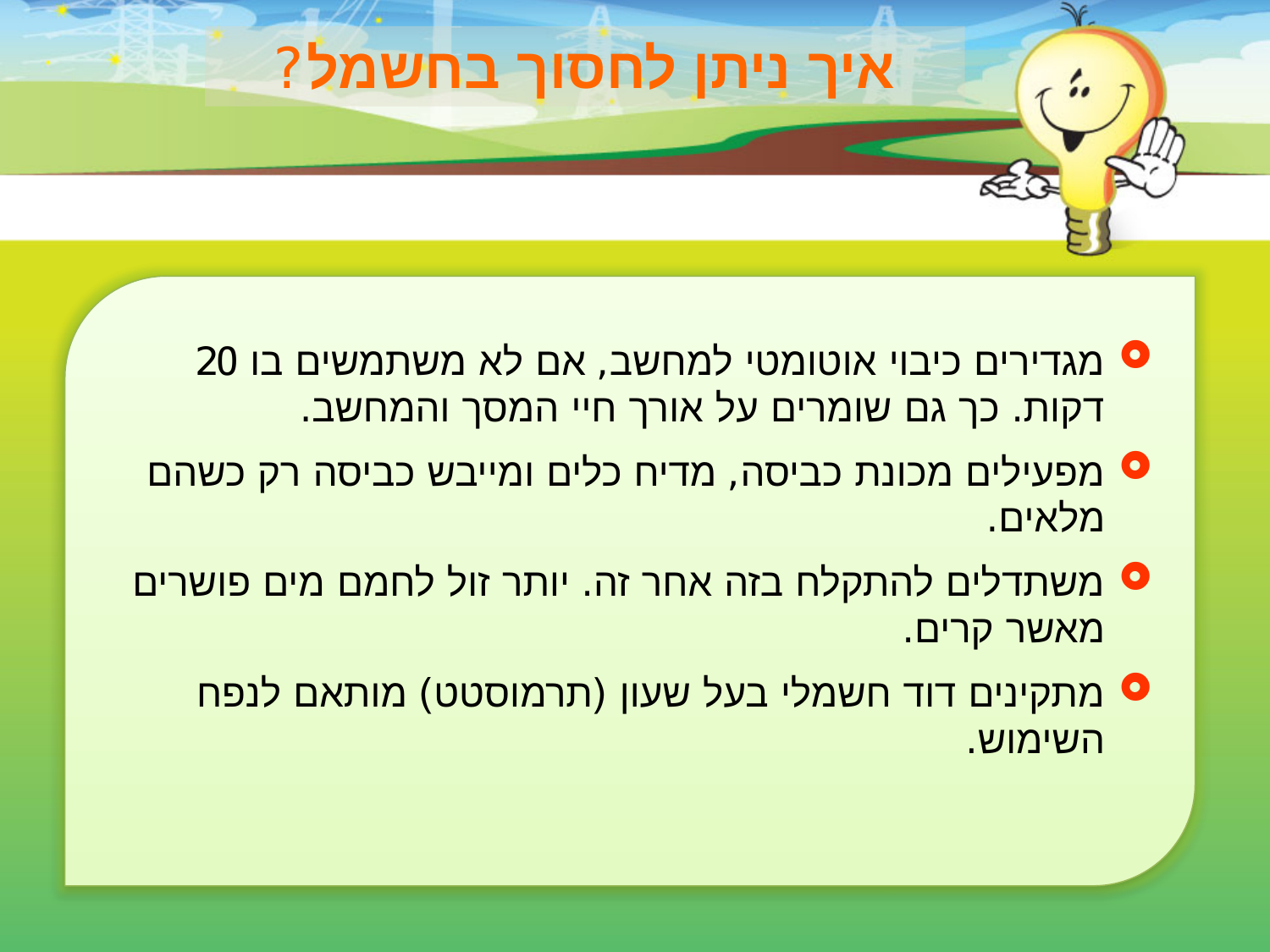

איך ניתן לחסוך בחשמל?
מגדירים כיבוי אוטומטי למחשב, אם לא משתמשים בו 20 דקות. כך גם שומרים על אורך חיי המסך והמחשב.
מפעילים מכונת כביסה, מדיח כלים ומייבש כביסה רק כשהם מלאים.
משתדלים להתקלח בזה אחר זה. יותר זול לחמם מים פושרים מאשר קרים.
מתקינים דוד חשמלי בעל שעון (תרמוסטט) מותאם לנפח השימוש.